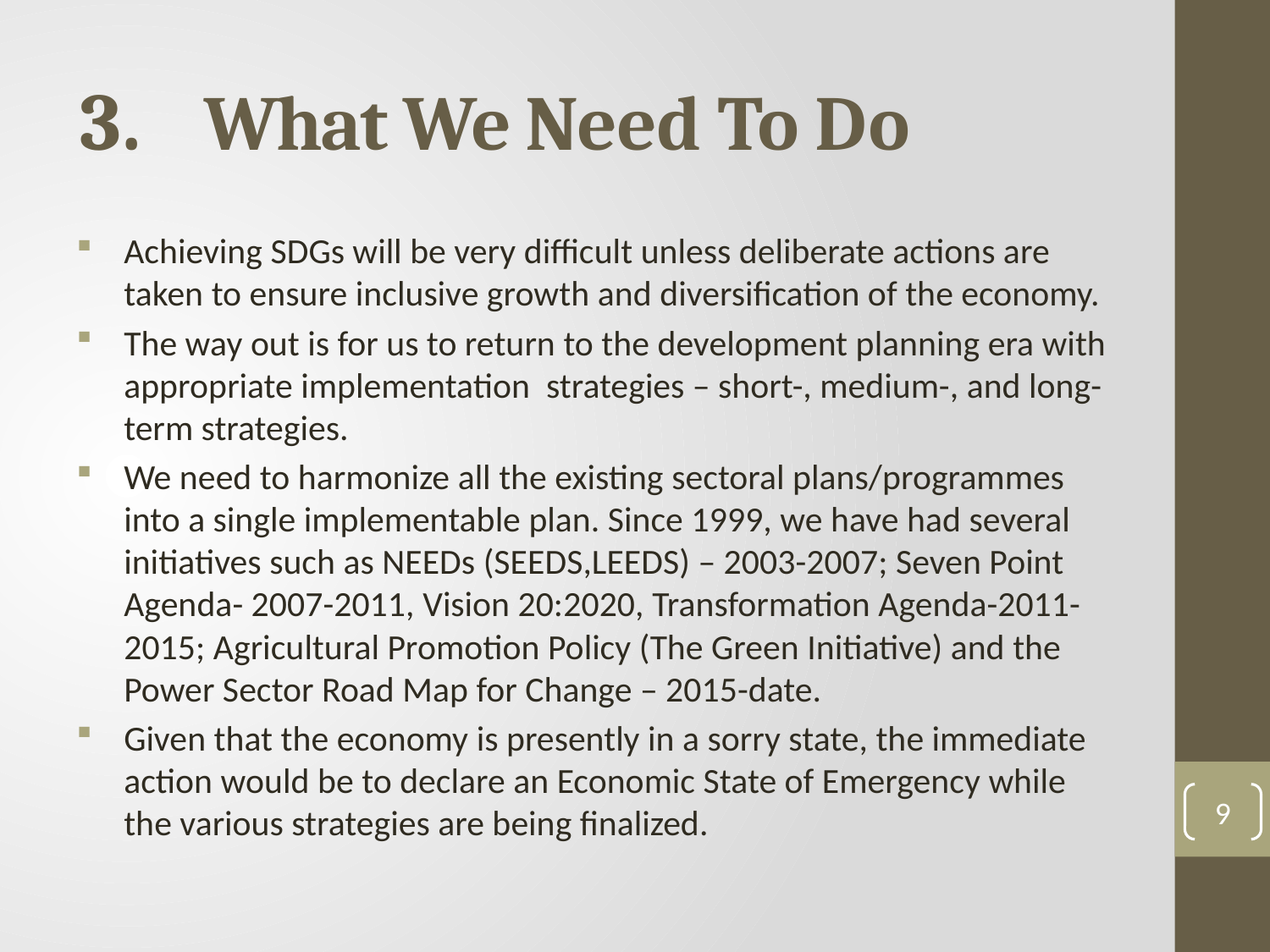

# 3.	What We Need To Do
Achieving SDGs will be very difficult unless deliberate actions are taken to ensure inclusive growth and diversification of the economy.
The way out is for us to return to the development planning era with appropriate implementation  strategies – short-, medium-, and long-term strategies.
We need to harmonize all the existing sectoral plans/programmes into a single implementable plan. Since 1999, we have had several initiatives such as NEEDs (SEEDS,LEEDS) – 2003-2007; Seven Point Agenda- 2007-2011, Vision 20:2020, Transformation Agenda-2011-2015; Agricultural Promotion Policy (The Green Initiative) and the Power Sector Road Map for Change – 2015-date.
Given that the economy is presently in a sorry state, the immediate action would be to declare an Economic State of Emergency while the various strategies are being finalized.

9